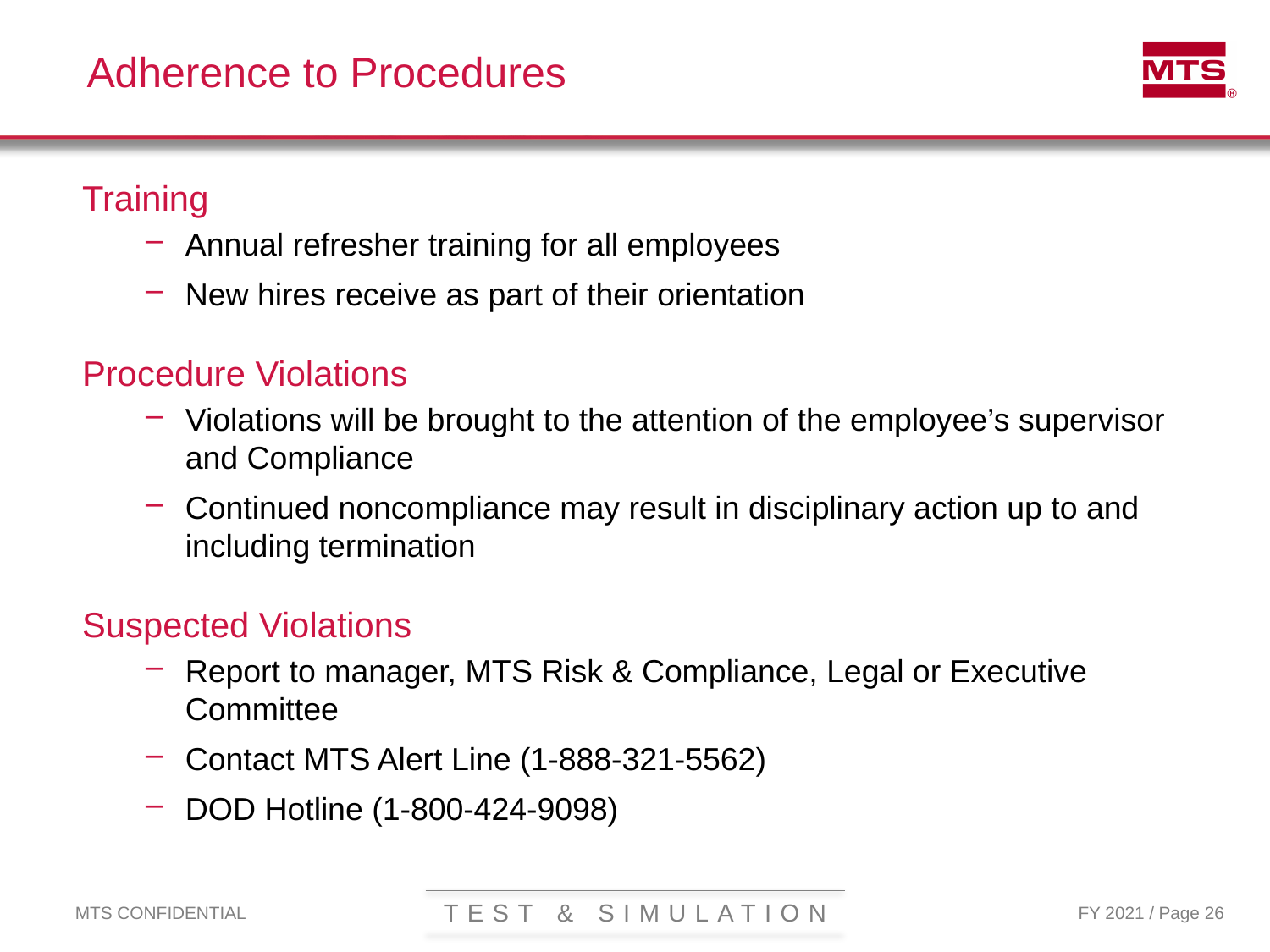

# Adherence to Procedures
Training
Annual refresher training for all employees
New hires receive as part of their orientation
Procedure Violations
Violations will be brought to the attention of the employee’s supervisor and Compliance
Continued noncompliance may result in disciplinary action up to and including termination
Suspected Violations
Report to manager, MTS Risk & Compliance, Legal or Executive Committee
Contact MTS Alert Line (1-888-321-5562)
DOD Hotline (1-800-424-9098)